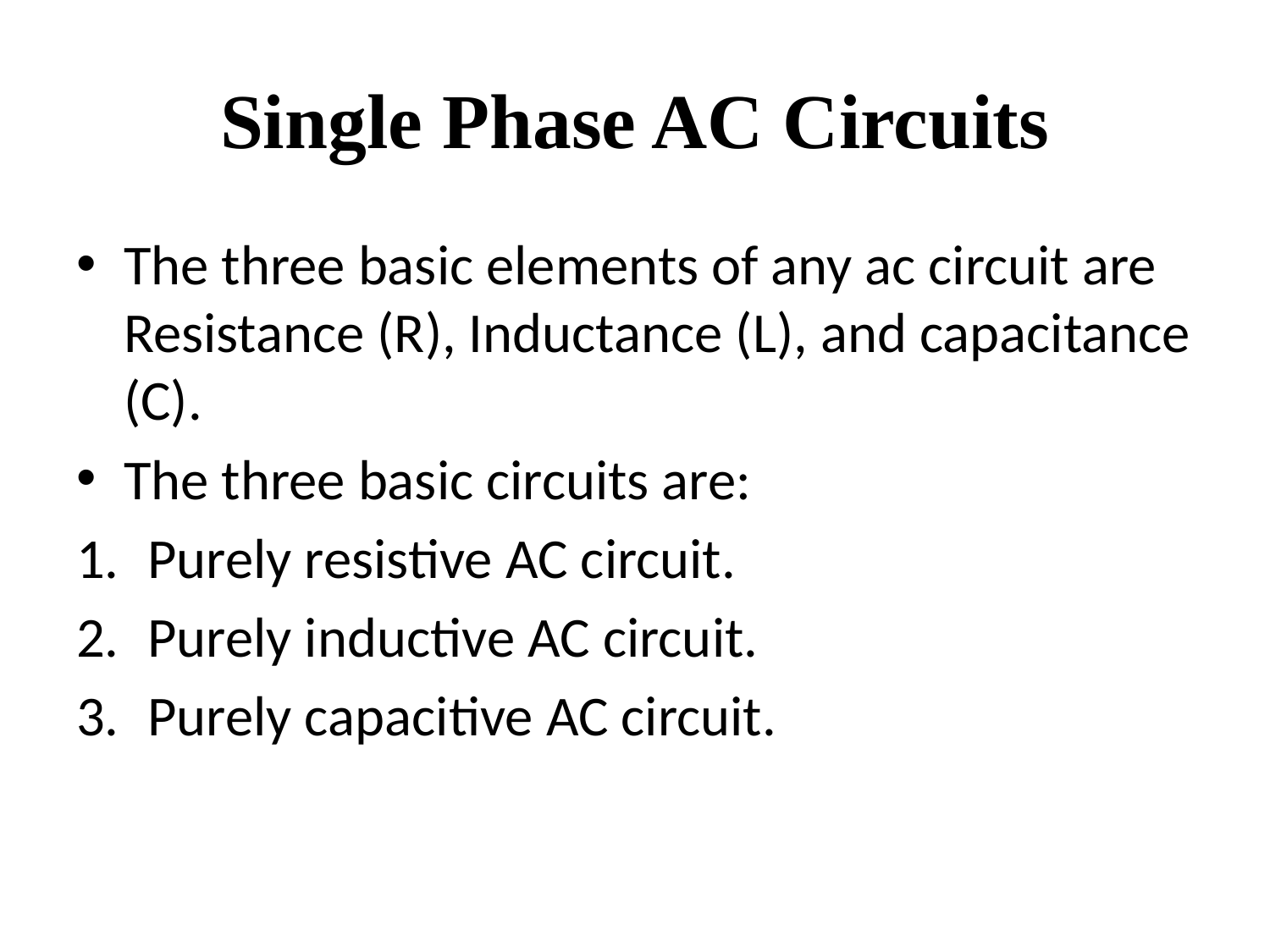

# Single Phase AC Circuits
The three basic elements of any ac circuit are Resistance (R), Inductance (L), and capacitance (C).
The three basic circuits are:
Purely resistive AC circuit.
Purely inductive AC circuit.
Purely capacitive AC circuit.